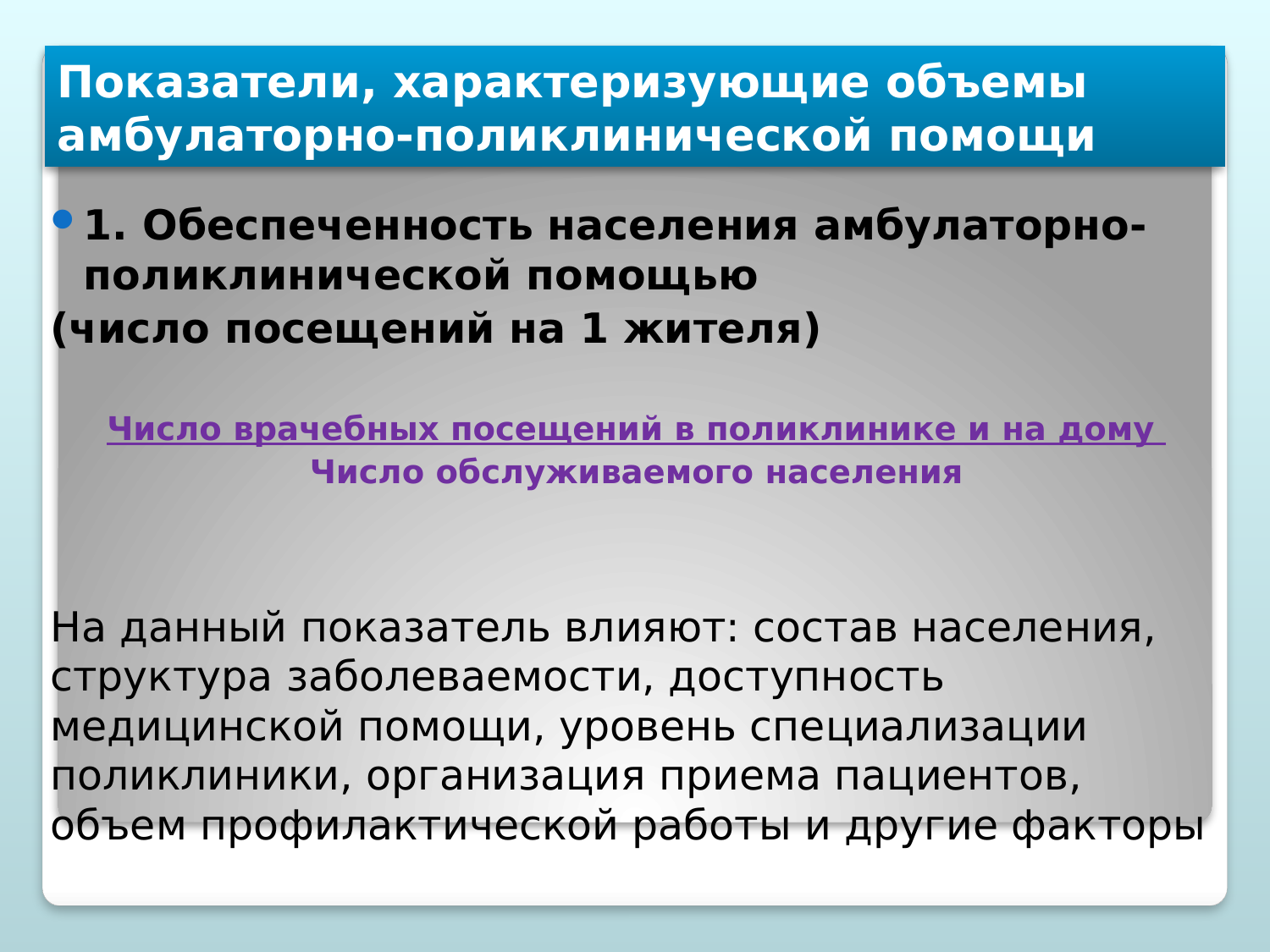

# Показатели, характеризующие объемы амбулаторно-поликлинической помощи
1. Обеспеченность населения амбулаторно-поликлинической помощью
(число посещений на 1 жителя)

Число врачебных посещений в поликлинике и на дому
Число обслуживаемого населения

На данный показатель влияют: состав населения, структура заболеваемости, доступность  медицинской помощи, уровень специализации поликлиники, организация приема пациентов, объем профилактической работы и другие факторы